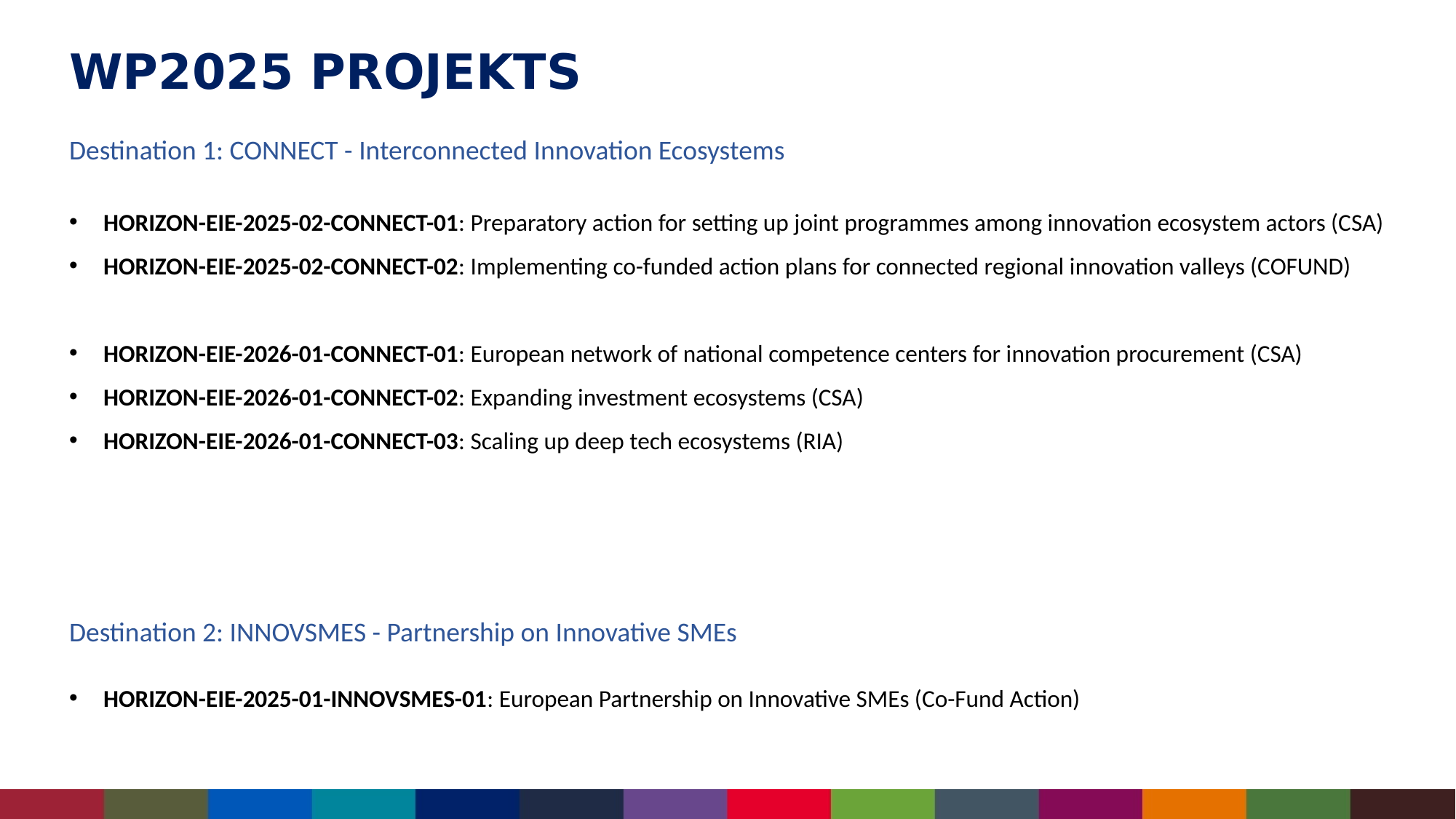

# WP2025 projekts
Destination 1: CONNECT - Interconnected Innovation Ecosystems
HORIZON-EIE-2025-02-CONNECT-01: Preparatory action for setting up joint programmes among innovation ecosystem actors (CSA)
HORIZON-EIE-2025-02-CONNECT-02: Implementing co-funded action plans for connected regional innovation valleys (COFUND)

HORIZON-EIE-2026-01-CONNECT-01: European network of national competence centers for innovation procurement (CSA)
HORIZON-EIE-2026-01-CONNECT-02: Expanding investment ecosystems (CSA)
HORIZON-EIE-2026-01-CONNECT-03: Scaling up deep tech ecosystems (RIA)

Destination 2: INNOVSMES - Partnership on Innovative SMEs

HORIZON-EIE-2025-01-INNOVSMES-01: European Partnership on Innovative SMEs (Co-Fund Action)